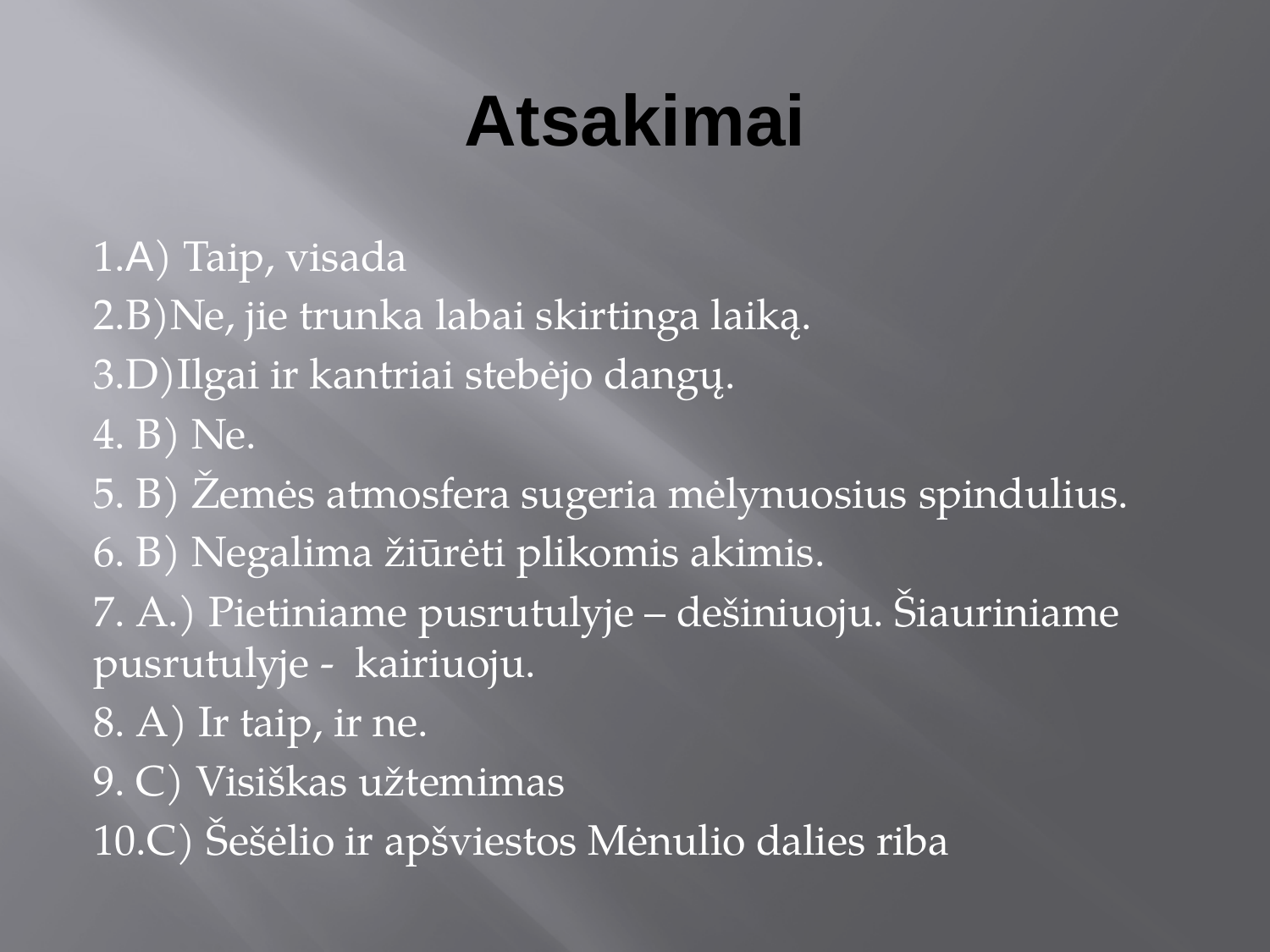

# Atsakimai
1.А) Taip, visada
2.B)Ne, jie trunka labai skirtinga laiką.
3.D)Ilgai ir kantriai stebėjo dangų.
4. B) Ne.
5. B) Žemės atmosfera sugeria mėlynuosius spindulius.
6. B) Negalima žiūrėti plikomis akimis.
7. A.) Pietiniame pusrutulyje – dešiniuoju. Šiauriniame pusrutulyje -  kairiuoju.
8. A) Ir taip, ir ne.
9. C) Visiškas užtemimas
10.C) Šešėlio ir apšviestos Mėnulio dalies riba